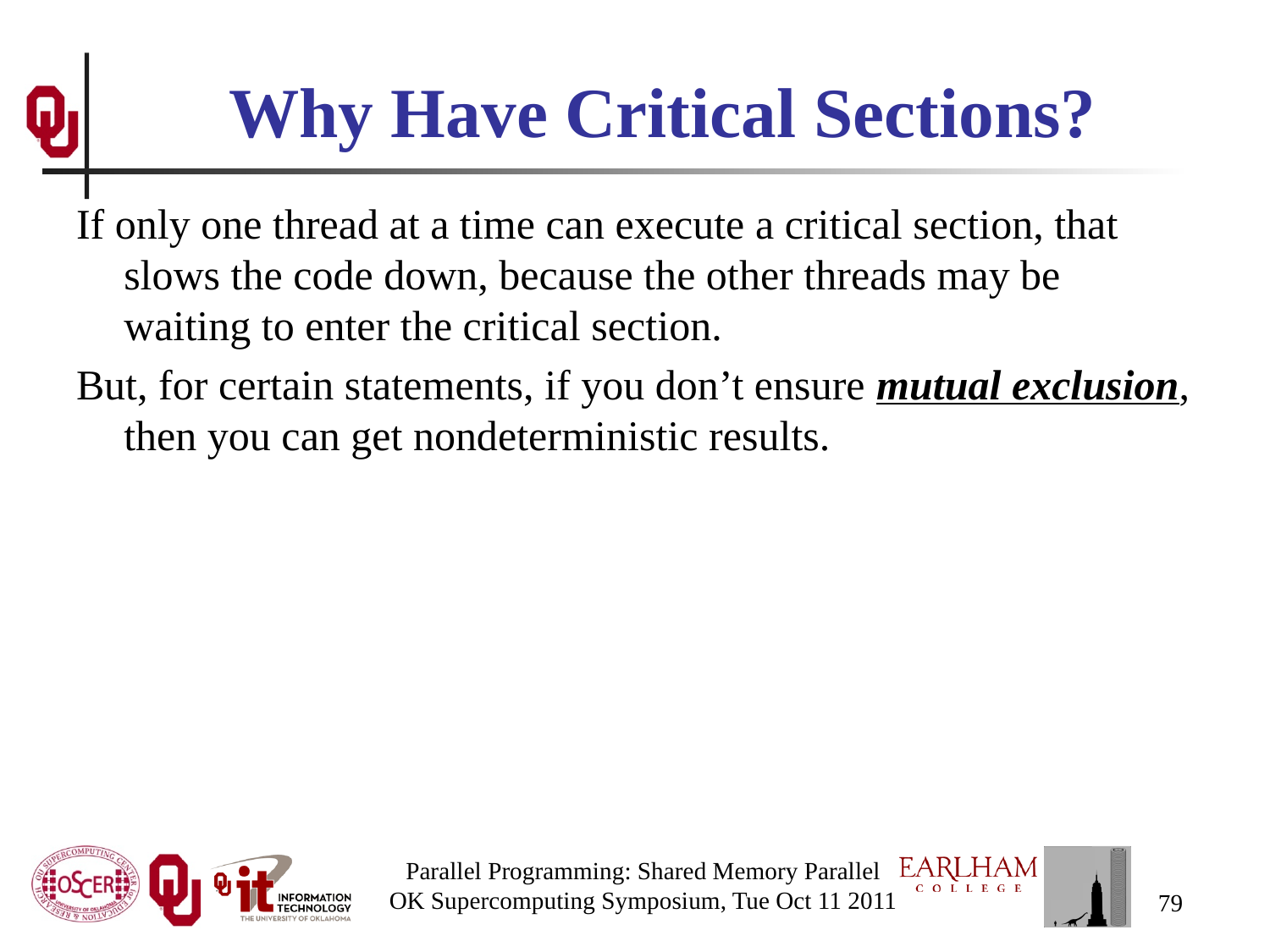

# Why Have Critical Sections?
If only one thread at a time can execute a critical section, that slows the code down, because the other threads may be waiting to enter the critical section.
But, for certain statements, if you don’t ensure mutual exclusion, then you can get nondeterministic results.
Parallel Programming: Shared Memory Parallel
OK Supercomputing Symposium, Tue Oct 11 2011
79